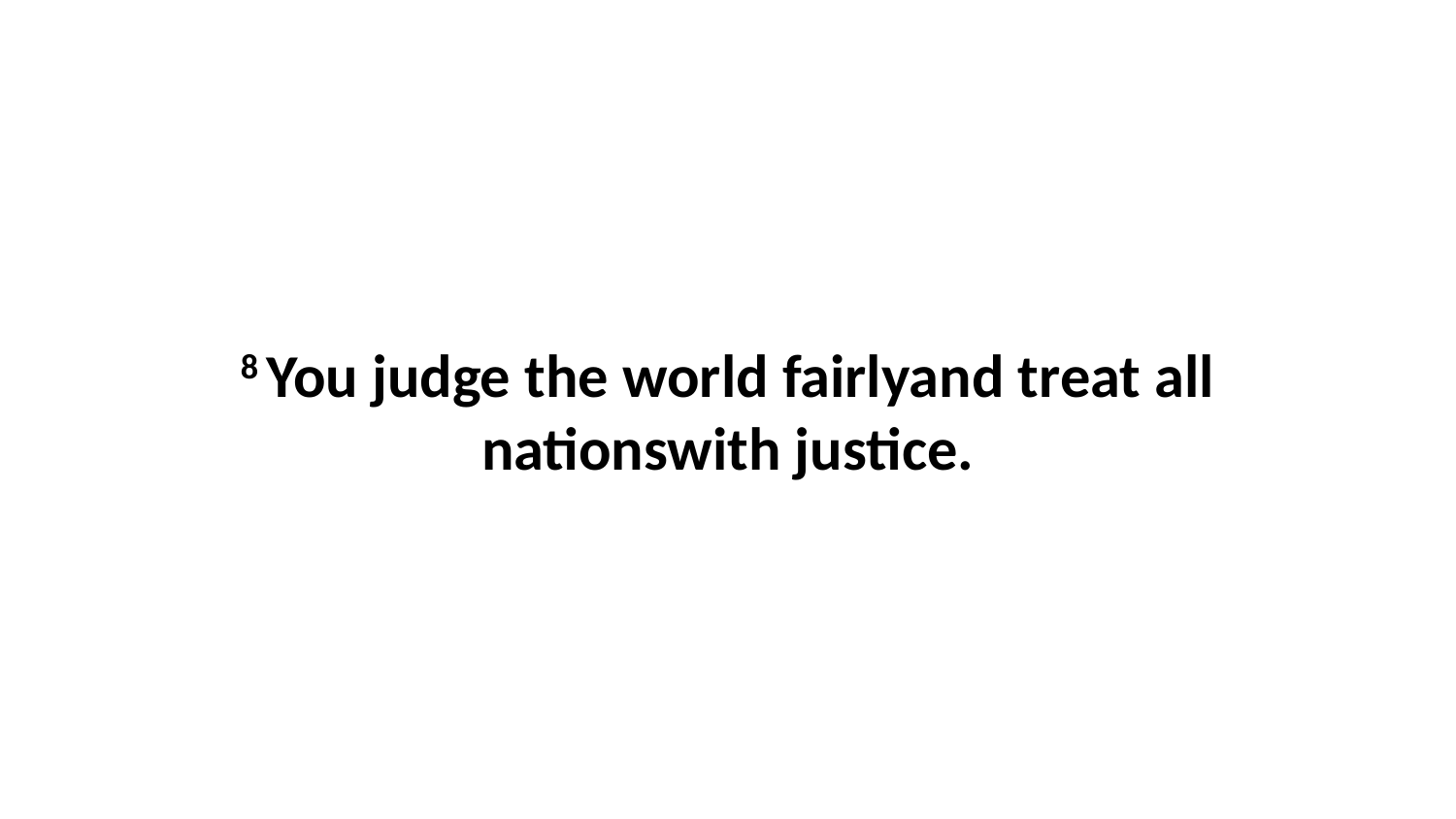

8 You judge the world fairlyand treat all nationswith justice.